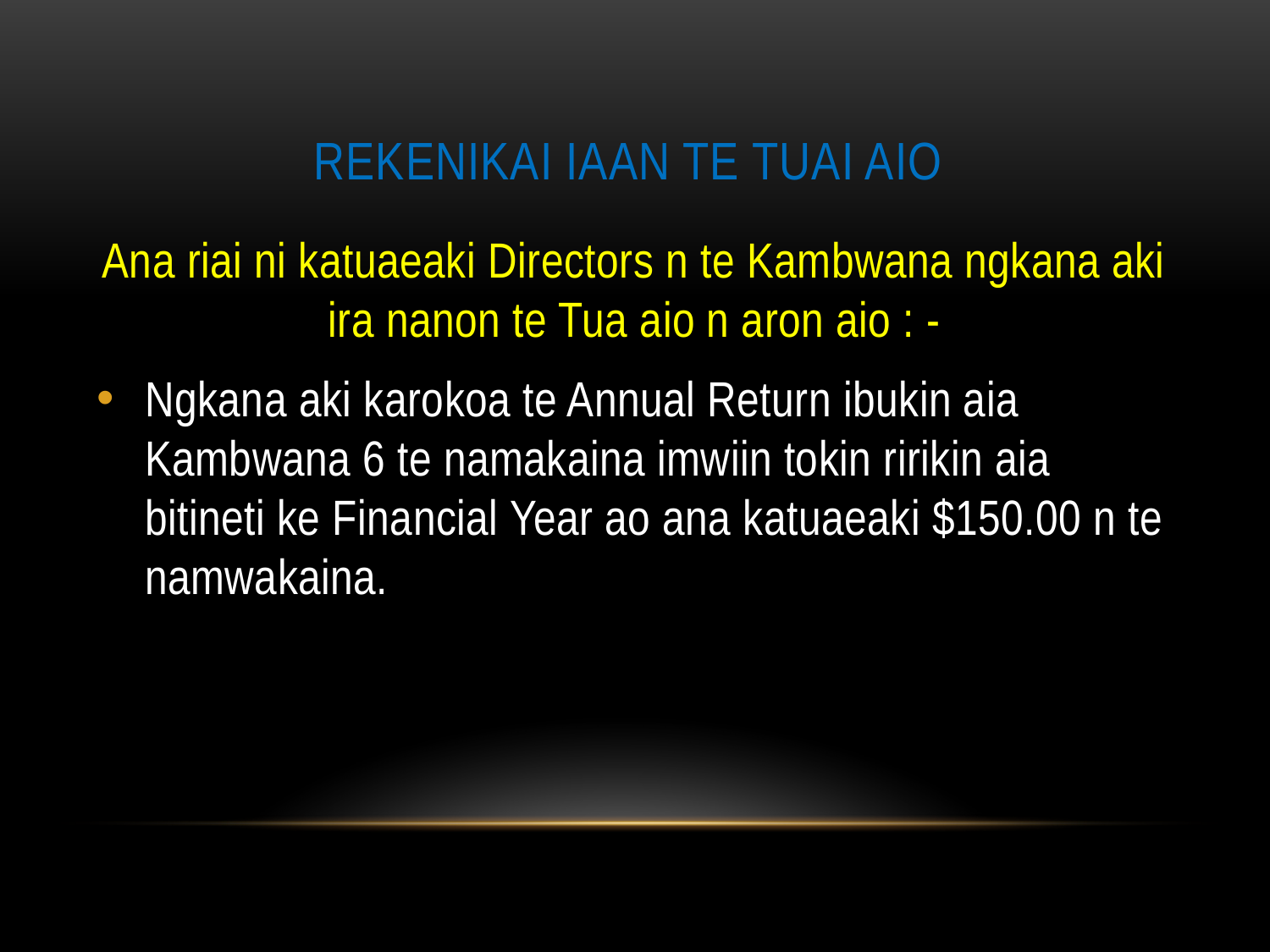

# Rekenikai iaan te tuai aio
Ana riai ni katuaeaki Directors n te Kambwana ngkana aki ira nanon te Tua aio n aron aio : -
Ngkana aki karokoa te Annual Return ibukin aia Kambwana 6 te namakaina imwiin tokin ririkin aia bitineti ke Financial Year ao ana katuaeaki $150.00 n te namwakaina.